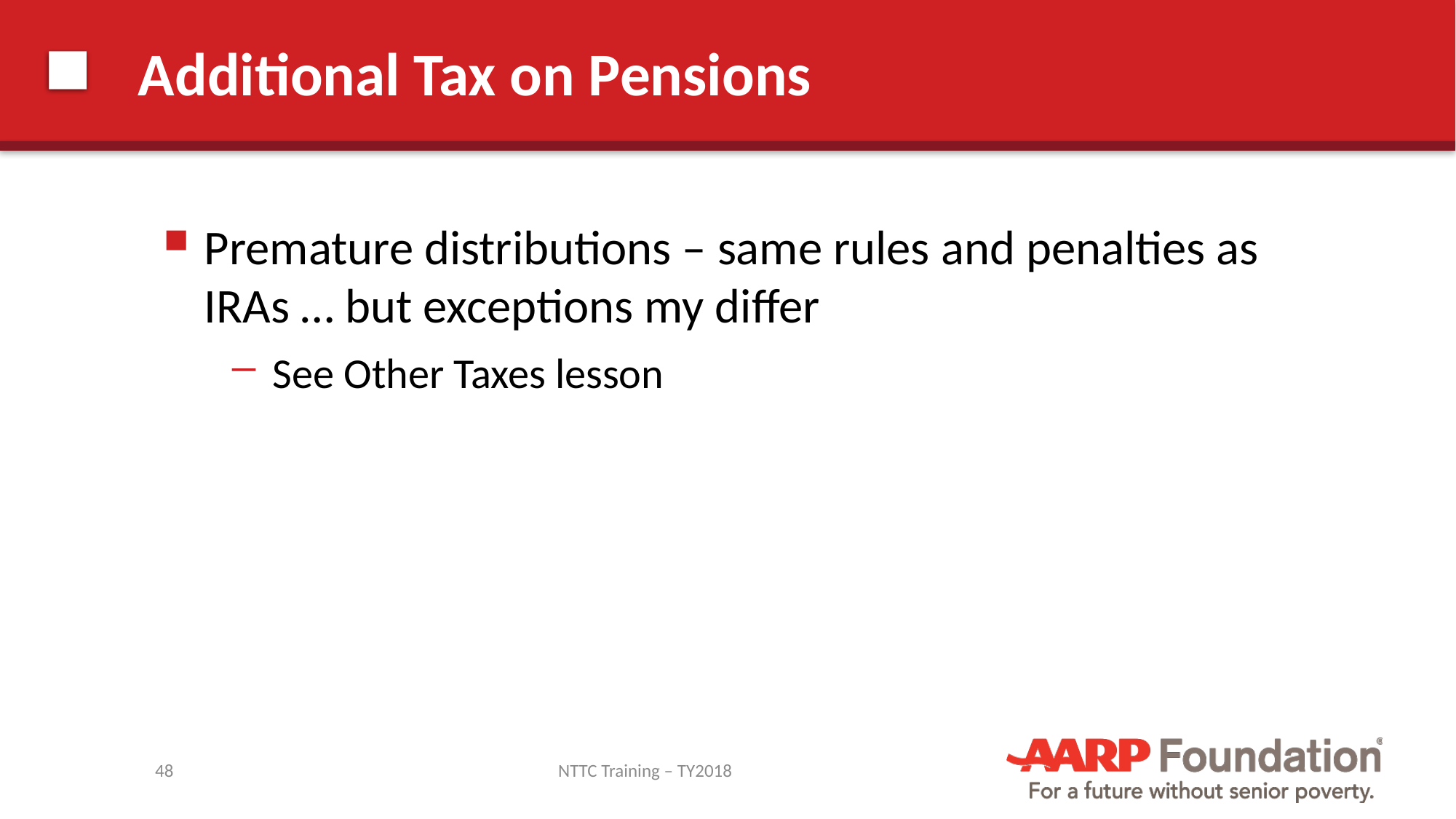

# Additional Tax on Pensions
Premature distributions – same rules and penalties as IRAs … but exceptions my differ
See Other Taxes lesson
48
NTTC Training – TY2018